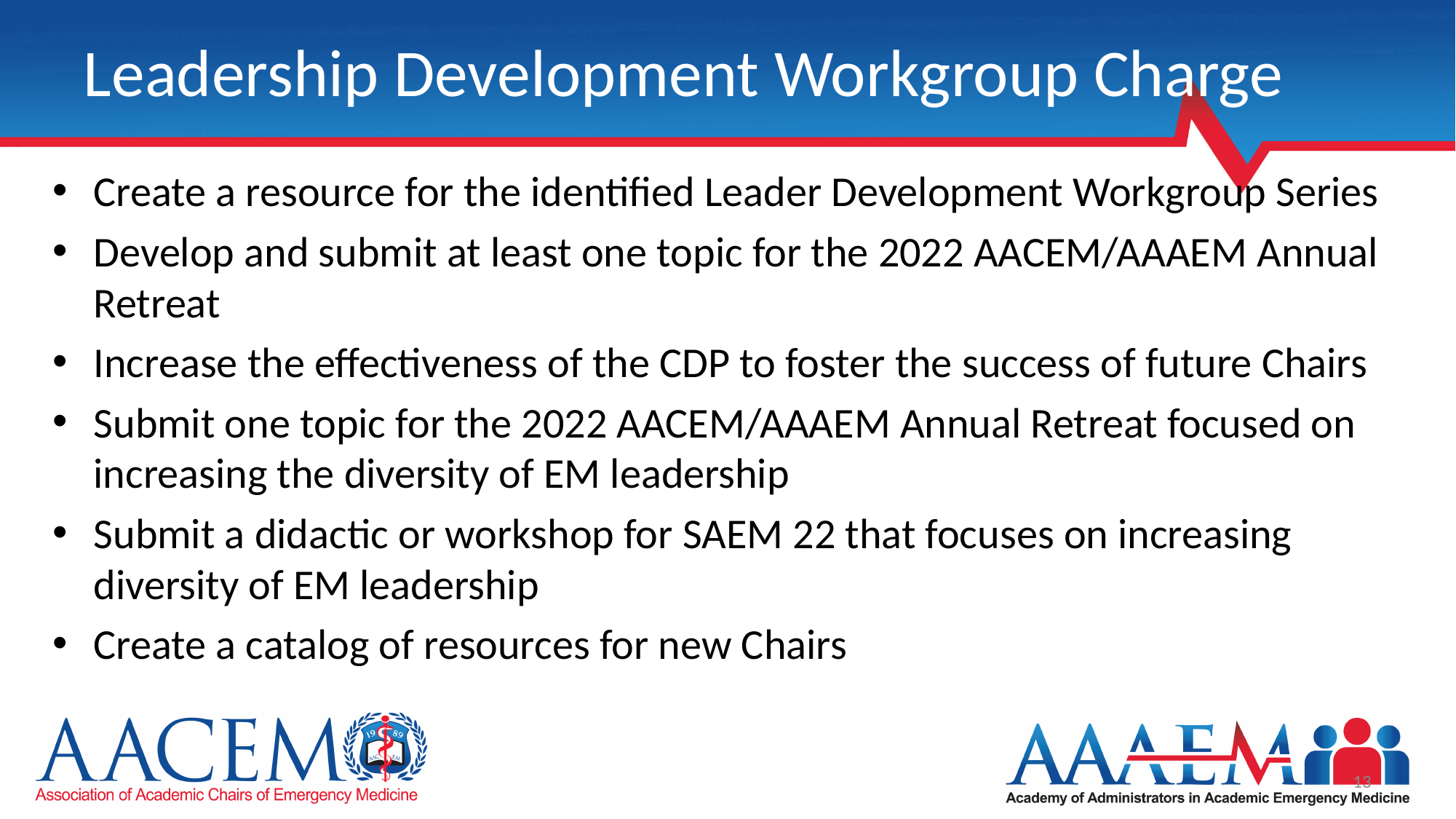

# Leadership Development Workgroup Charge
Create a resource for the identified Leader Development Workgroup Series
Develop and submit at least one topic for the 2022 AACEM/AAAEM Annual Retreat
Increase the effectiveness of the CDP to foster the success of future Chairs
Submit one topic for the 2022 AACEM/AAAEM Annual Retreat focused on increasing the diversity of EM leadership
Submit a didactic or workshop for SAEM 22 that focuses on increasing diversity of EM leadership
Create a catalog of resources for new Chairs